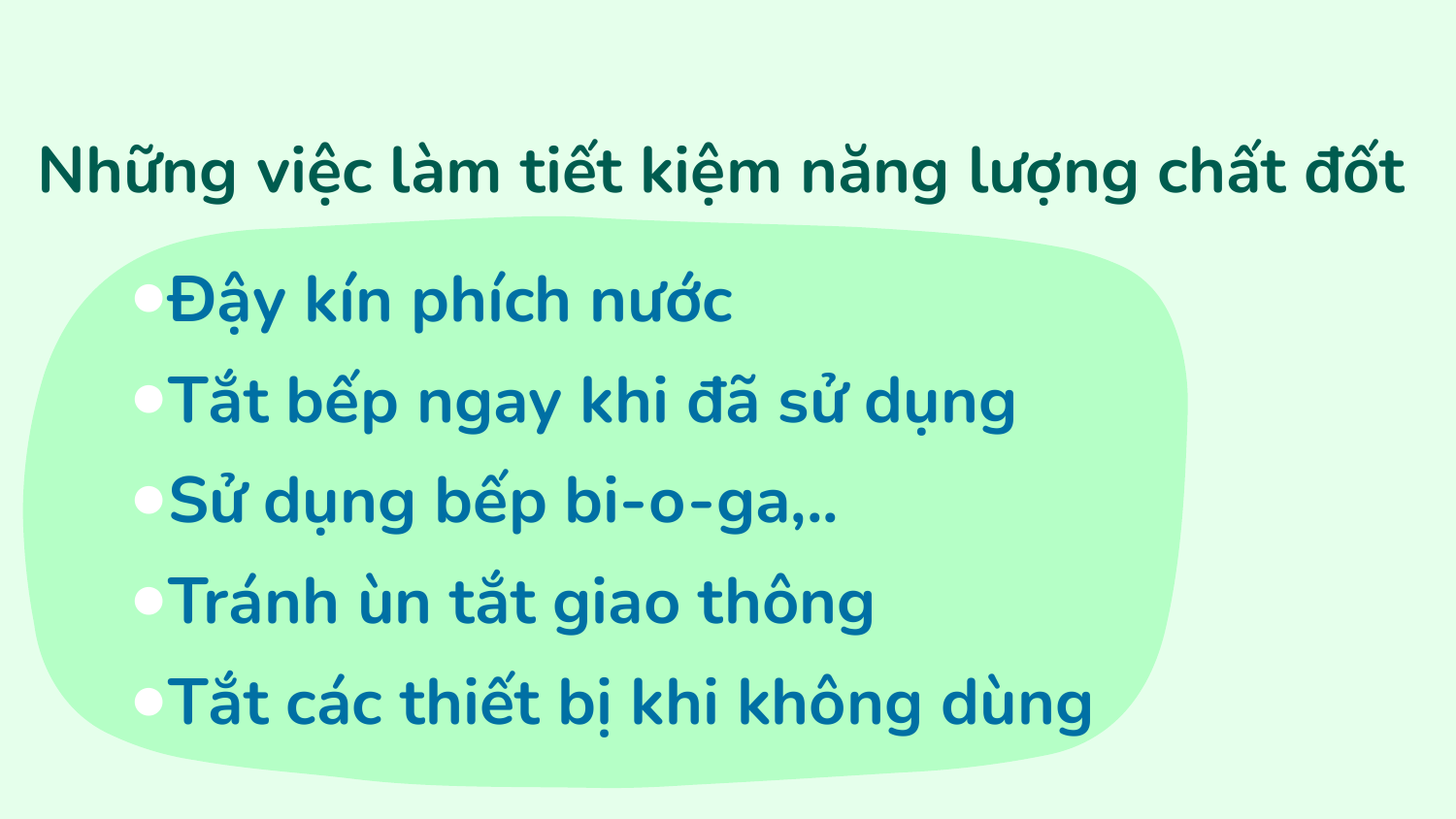

# Những việc làm tiết kiệm năng lượng chất đốt

Đậy kín phích nước
Tắt bếp ngay khi đã sử dụng
Sử dụng bếp bi-o-ga,..
Tránh ùn tắt giao thông
Tắt các thiết bị khi không dùng